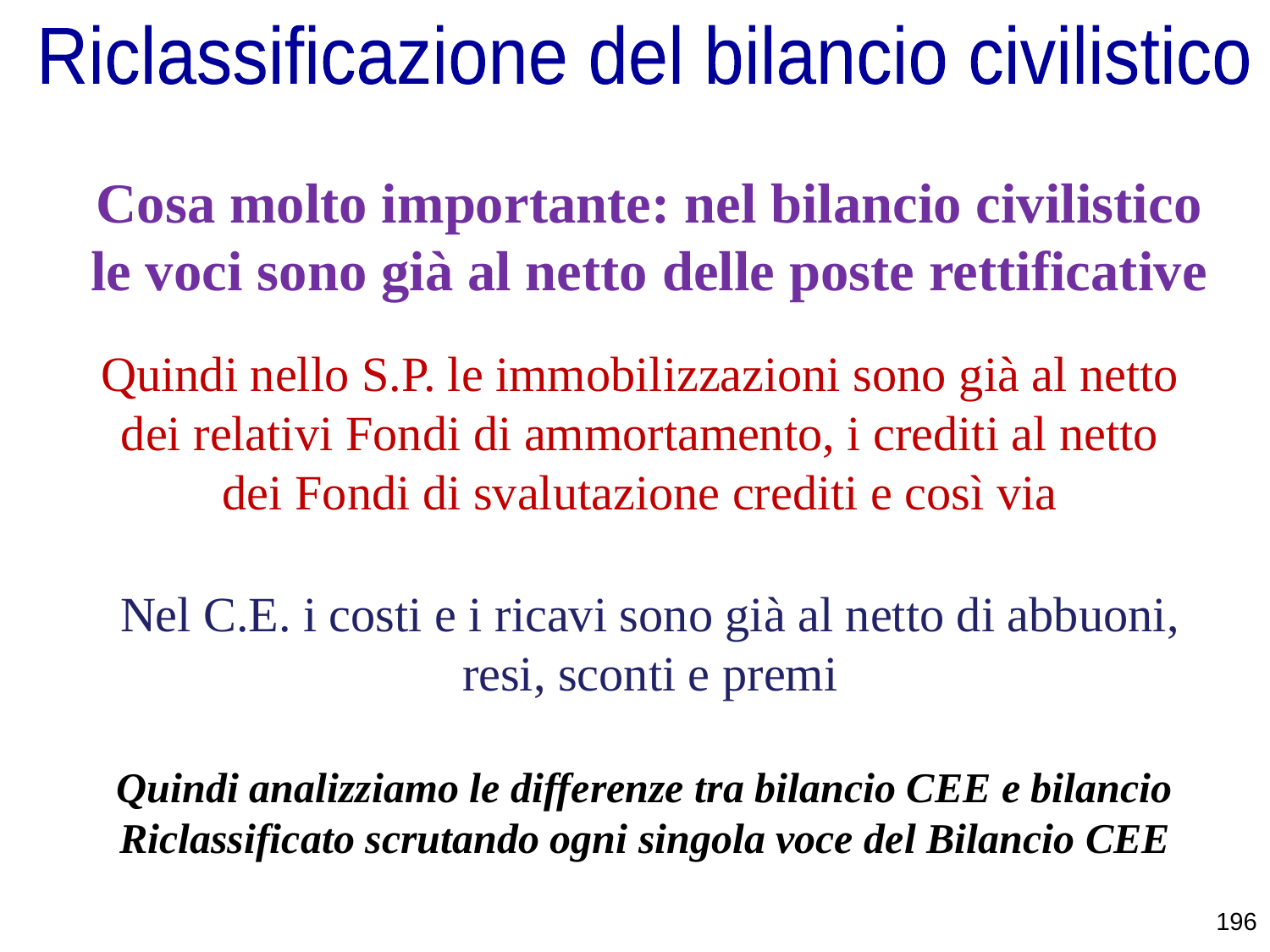

Riclassificazione del bilancio civilistico
Cosa molto importante: nel bilancio civilistico le voci sono già al netto delle poste rettificative
Quindi nello S.P. le immobilizzazioni sono già al netto dei relativi Fondi di ammortamento, i crediti al netto dei Fondi di svalutazione crediti e così via
Nel C.E. i costi e i ricavi sono già al netto di abbuoni, resi, sconti e premi
Quindi analizziamo le differenze tra bilancio CEE e bilancio Riclassificato scrutando ogni singola voce del Bilancio CEE
196